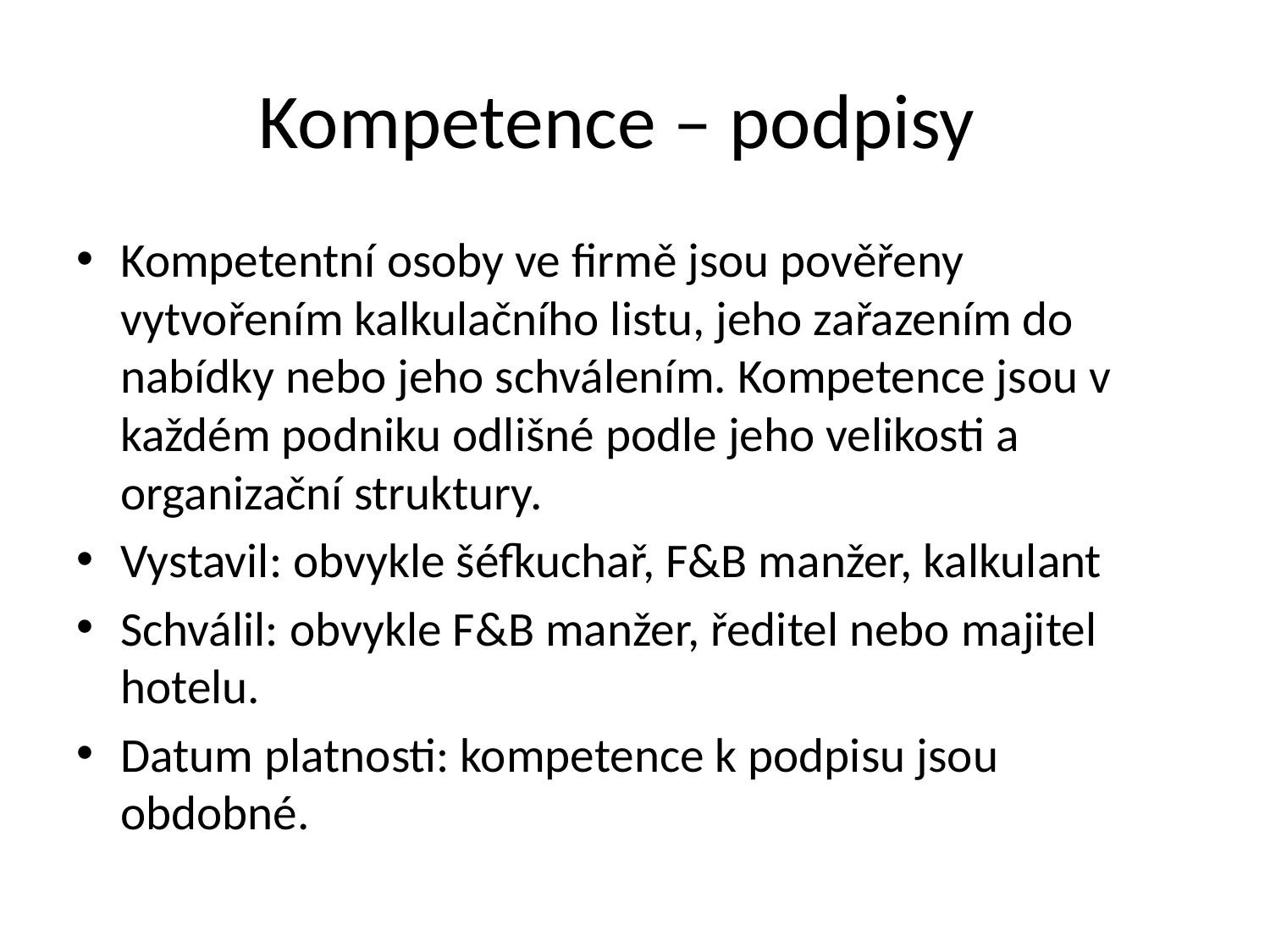

# Kompetence – podpisy
Kompetentní osoby ve firmě jsou pověřeny vytvořením kalkulačního listu, jeho zařazením do nabídky nebo jeho schválením. Kompetence jsou v každém podniku odlišné podle jeho velikosti a organizační struktury.
Vystavil: obvykle šéfkuchař, F&B manžer, kalkulant
Schválil: obvykle F&B manžer, ředitel nebo majitel hotelu.
Datum platnosti: kompetence k podpisu jsou obdobné.